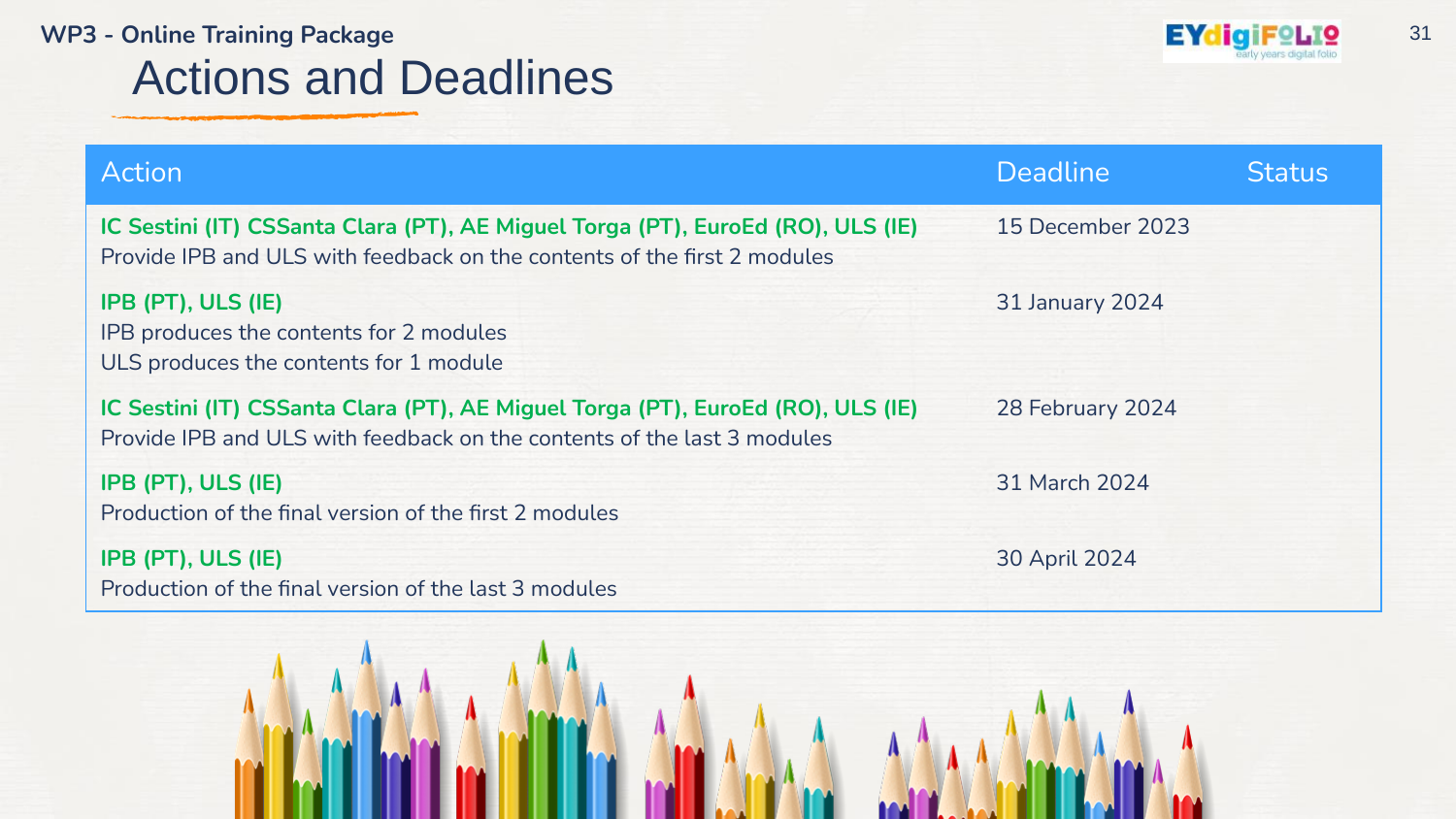

WP3 - Online Training Package
31
Actions and Deadlines

| Action | Deadline | Status |
| --- | --- | --- |
| IC Sestini (IT) CSSanta Clara (PT), AE Miguel Torga (PT), EuroEd (RO), ULS (IE) Provide IPB and ULS with feedback on the contents of the first 2 modules | 15 December 2023 |  |
| IPB (PT), ULS (IE) IPB produces the contents for 2 modules ULS produces the contents for 1 module | 31 January 2024 |  |
| IC Sestini (IT) CSSanta Clara (PT), AE Miguel Torga (PT), EuroEd (RO), ULS (IE) Provide IPB and ULS with feedback on the contents of the last 3 modules | 28 February 2024 |  |
| IPB (PT), ULS (IE) Production of the final version of the first 2 modules | 31 March 2024 |  |
| IPB (PT), ULS (IE) Production of the final version of the last 3 modules | 30 April 2024 |  |